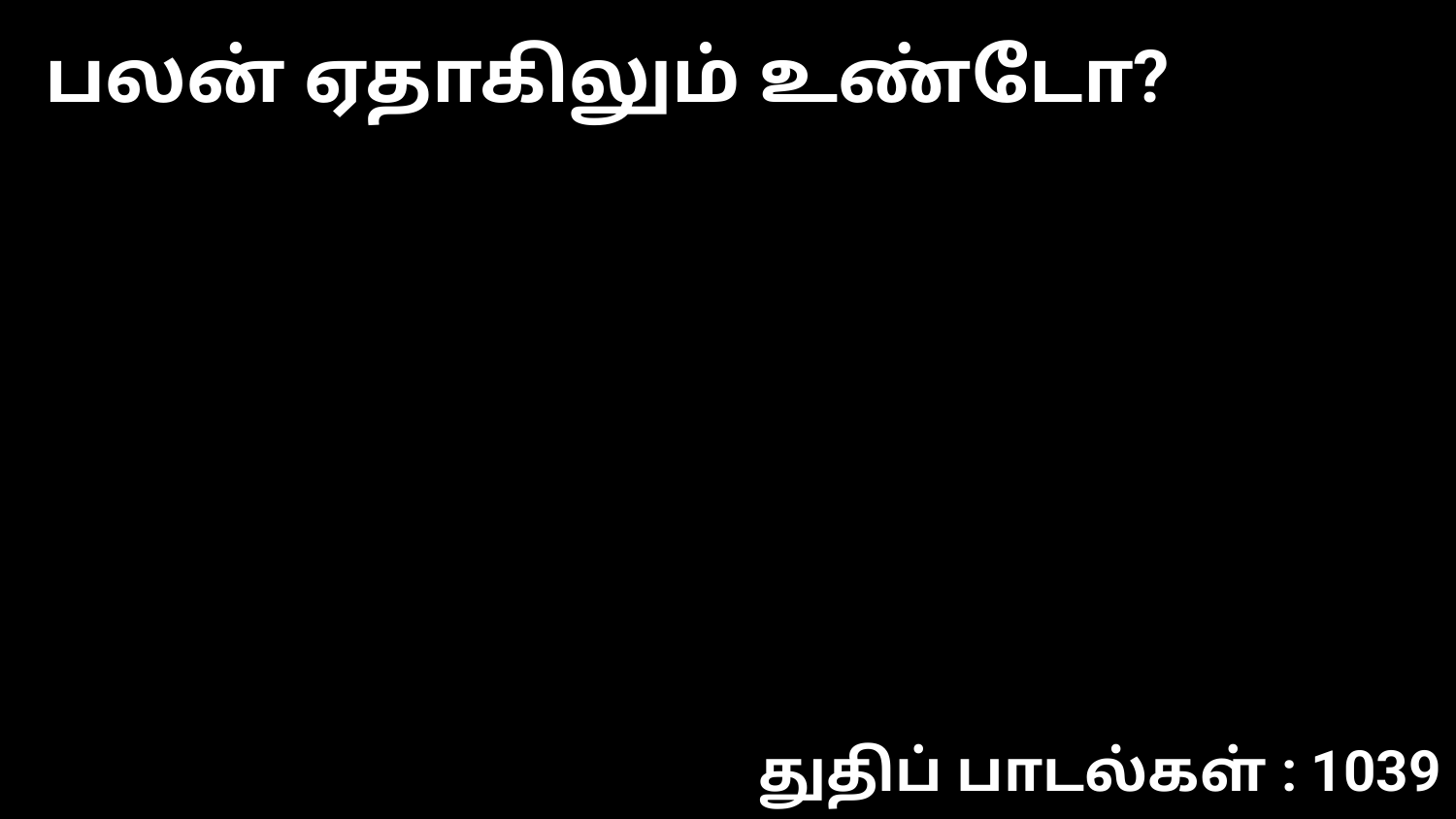

பலன் ஏதாகிலும் உண்டோ?
துதிப் பாடல்கள் : 1039